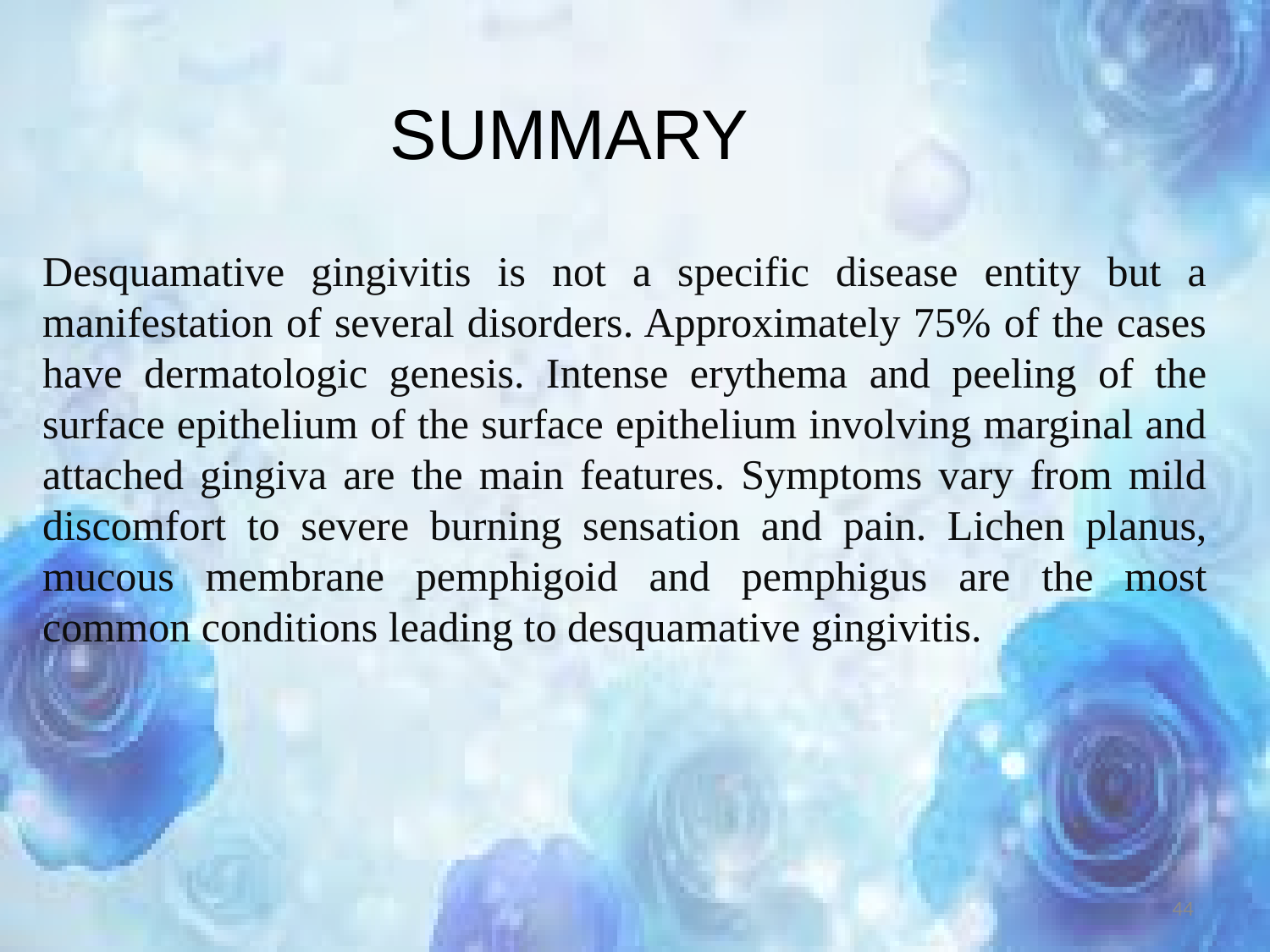

# SUMMARY
Desquamative gingivitis is not a specific disease entity but a manifestation of several disorders. Approximately 75% of the cases have dermatologic genesis. Intense erythema and peeling of the surface epithelium of the surface epithelium involving marginal and attached gingiva are the main features. Symptoms vary from mild discomfort to severe burning sensation and pain. Lichen planus, mucous membrane pemphigoid and pemphigus are the most common conditions leading to desquamative gingivitis.
44